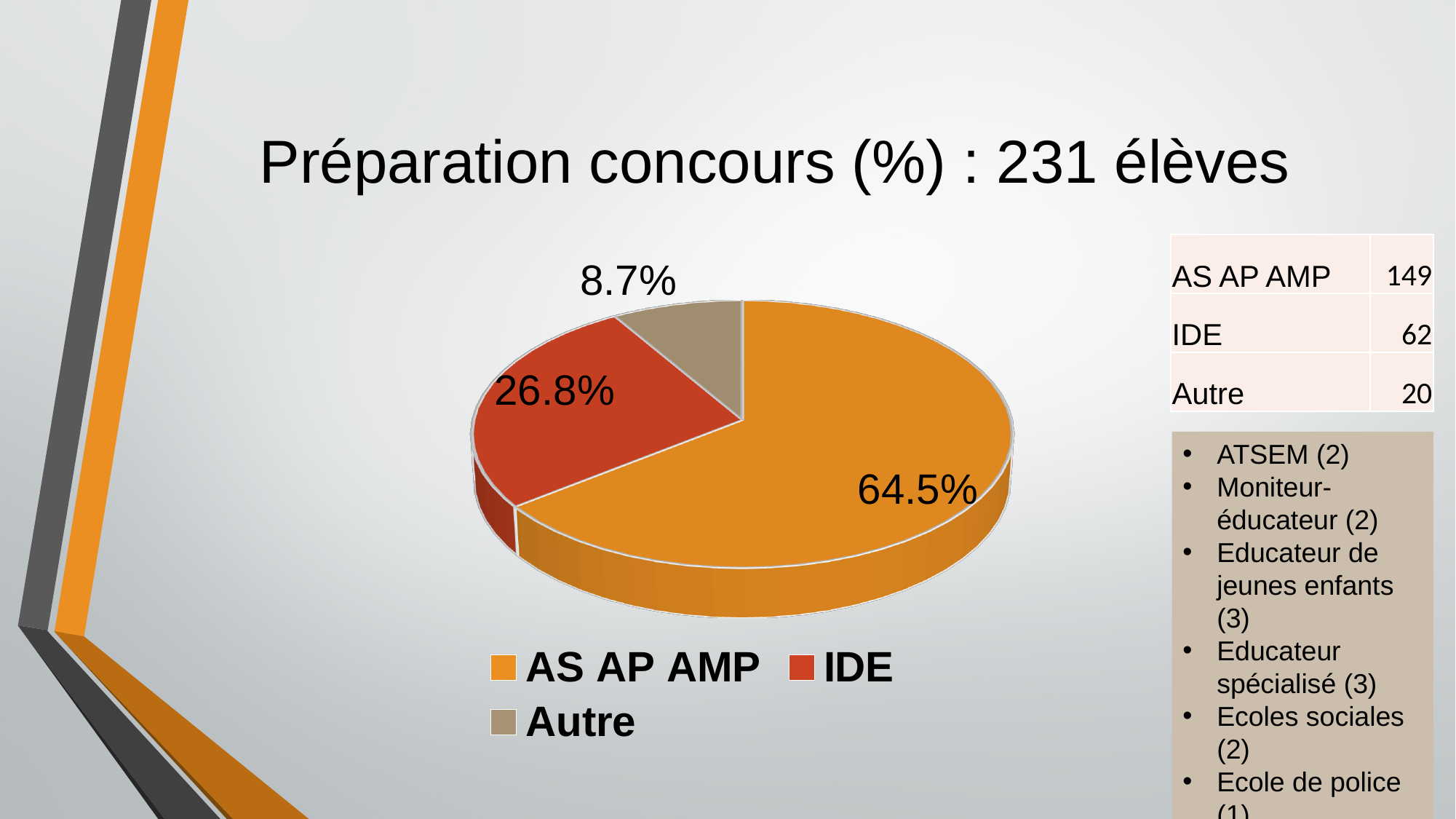

# Préparation concours (%) : 231 élèves
| AS AP AMP | 149 |
| --- | --- |
| IDE | 62 |
| Autre | 20 |

[unsupported chart]

ATSEM (2)
Moniteur-éducateur (2)
Educateur de jeunes enfants (3)
Educateur spécialisé (3)
Ecoles sociales (2)
Ecole de police (1)
Concours sociaux (1)